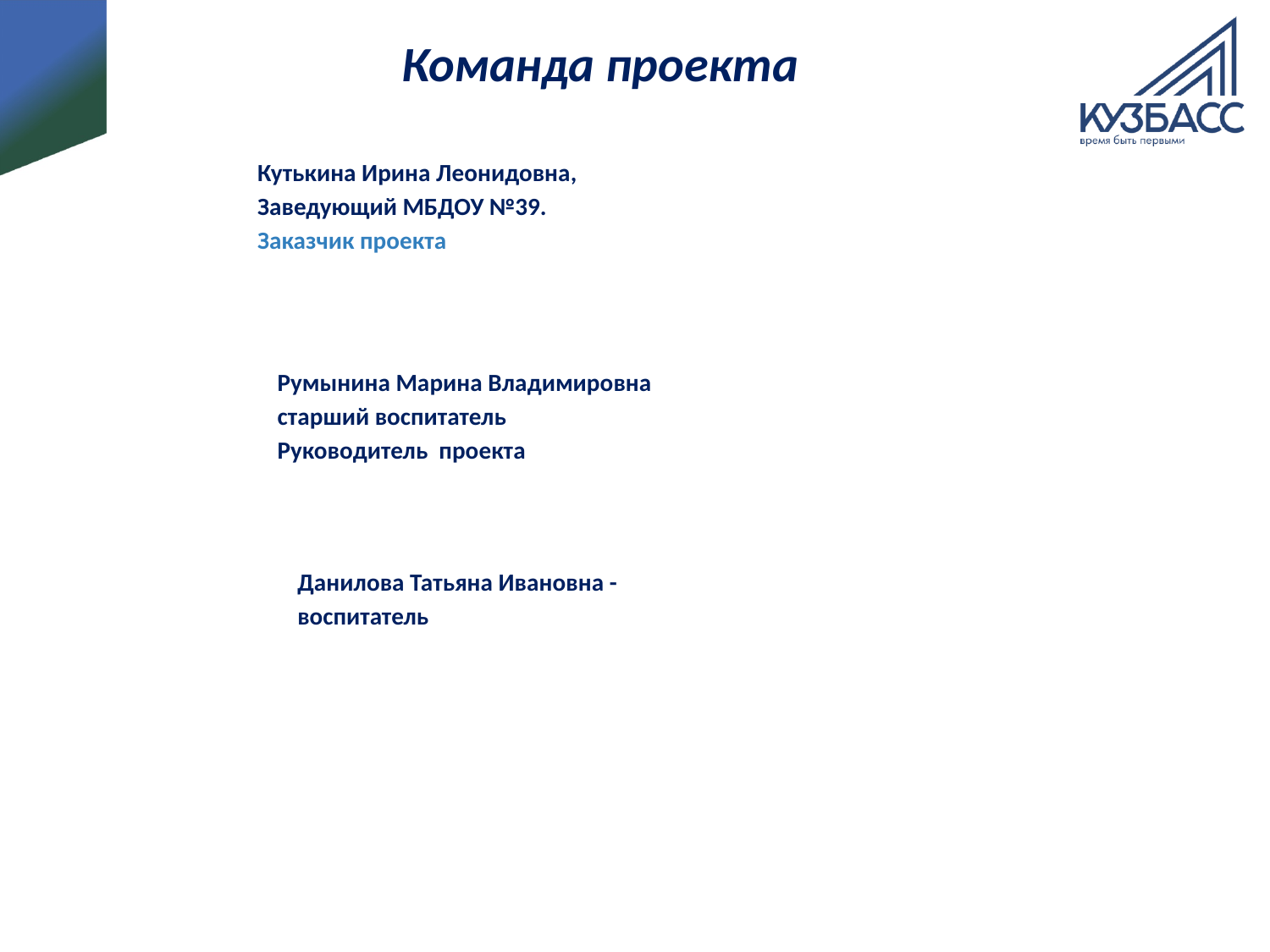

# Команда проекта
Кутькина Ирина Леонидовна,
Заведующий МБДОУ №39.
Заказчик проекта
Румынина Марина Владимировна
старший воспитатель
Руководитель  проекта
Данилова Татьяна Ивановна - воспитатель